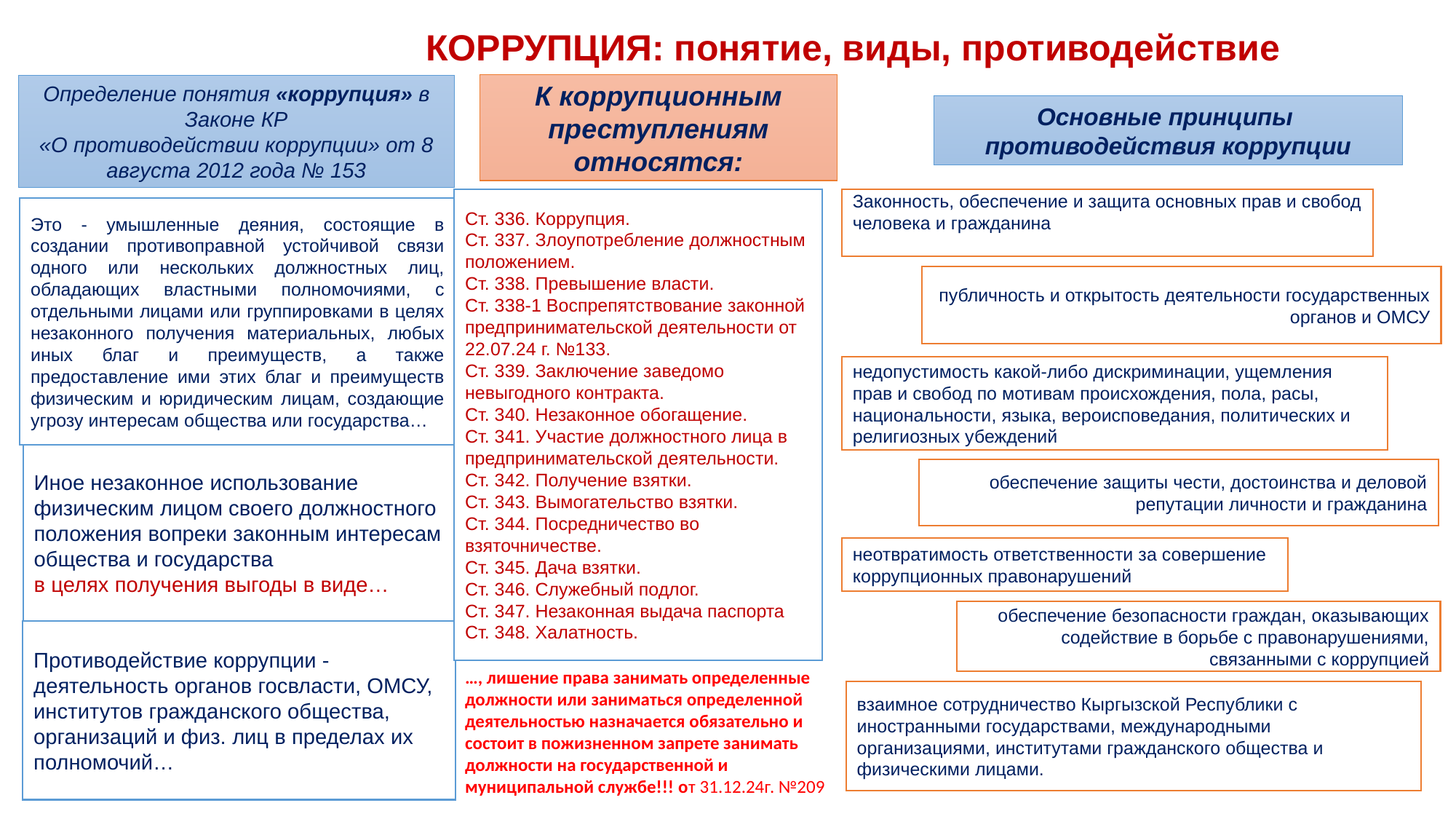

КОРРУПЦИЯ: понятие, виды, противодействие
К коррупционным преступлениям
относятся:
Определение понятия «коррупция» в Законе КР
«О противодействии коррупции» от 8 августа 2012 года № 153
Основные принципы
противодействия коррупции
Законность, обеспечение и защита основных прав и свобод человека и гражданина

Ст. 336. Коррупция.
Ст. 337. Злоупотребление должностным положением.
Ст. 338. Превышение власти.
Ст. 338-1 Воспрепятствование законной предпринимательской деятельности от 22.07.24 г. №133.
Ст. 339. Заключение заведомо невыгодного контракта.
Ст. 340. Незаконное обогащение.
Ст. 341. Участие должностного лица в предпринимательской деятельности.
Ст. 342. Получение взятки.
Ст. 343. Вымогательство взятки.
Ст. 344. Посредничество во взяточничестве.
Ст. 345. Дача взятки.
Ст. 346. Служебный подлог.
Ст. 347. Незаконная выдача паспорта
Ст. 348. Халатность.
Это - умышленные деяния, состоящие в создании противоправной устойчивой связи одного или нескольких должностных лиц, обладающих властными полномочиями, с отдельными лицами или группировками в целях незаконного получения материальных, любых иных благ и преимуществ, а также предоставление ими этих благ и преимуществ физическим и юридическим лицам, создающие угрозу интересам общества или государства…
публичность и открытость деятельности государственных органов и ОМСУ
недопустимость какой-либо дискриминации, ущемления прав и свобод по мотивам происхождения, пола, расы, национальности, языка, вероисповедания, политических и религиозных убеждений
Иное незаконное использование физическим лицом своего должностного положения вопреки законным интересам общества и государства
в целях получения выгоды в виде…
обеспечение защиты чести, достоинства и деловой репутации личности и гражданина
неотвратимость ответственности за совершение коррупционных правонарушений
обеспечение безопасности граждан, оказывающих содействие в борьбе с правонарушениями, связанными с коррупцией
Противодействие коррупции - деятельность органов госвласти, ОМСУ, институтов гражданского общества, организаций и физ. лиц в пределах их полномочий…
…, лишение права занимать определенные должности или заниматься определенной деятельностью назначается обязательно и состоит в пожизненном запрете занимать должности на государственной и муниципальной службе!!! от 31.12.24г. №209
взаимное сотрудничество Кыргызской Республики с иностранными государствами, международными организациями, институтами гражданского общества и физическими лицами.